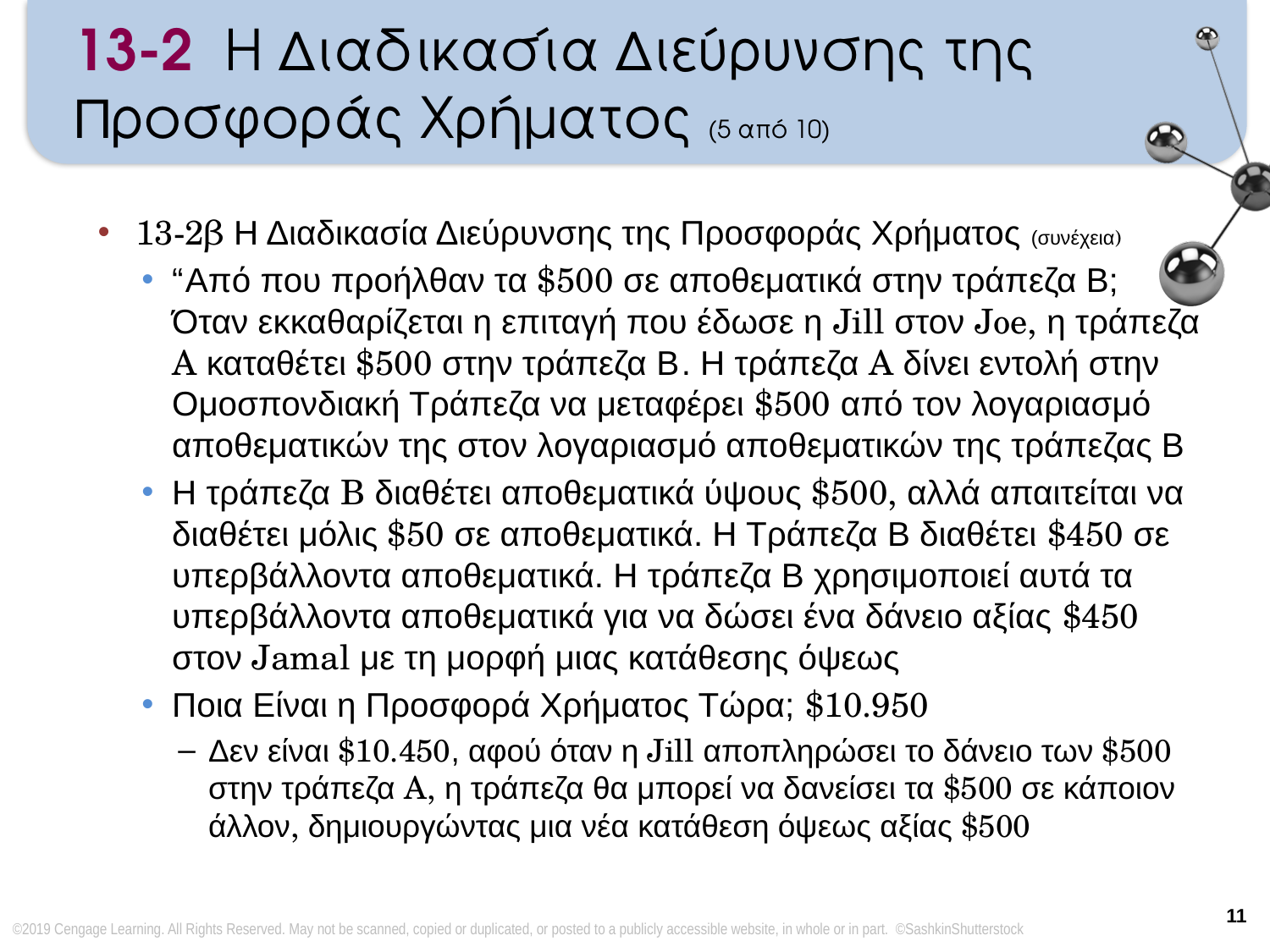

# 13-2  Η Διαδικασία Διεύρυνσης της Προσφοράς Χρήματος (5 από 10)
13-2β Η Διαδικασία Διεύρυνσης της Προσφοράς Χρήματος (συνέχεια)
“Από που προήλθαν τα $500 σε αποθεματικά στην τράπεζα Β; Όταν εκκαθαρίζεται η επιταγή που έδωσε η Jill στον Joe, η τράπεζα A καταθέτει $500 στην τράπεζα B. Η τράπεζα A δίνει εντολή στην Ομοσπονδιακή Τράπεζα να μεταφέρει $500 από τον λογαριασμό αποθεματικών της στον λογαριασμό αποθεματικών της τράπεζας Β
Η τράπεζα B διαθέτει αποθεματικά ύψους $500, αλλά απαιτείται να διαθέτει μόλις $50 σε αποθεματικά. Η Τράπεζα Β διαθέτει $450 σε υπερβάλλοντα αποθεματικά. Η τράπεζα Β χρησιμοποιεί αυτά τα υπερβάλλοντα αποθεματικά για να δώσει ένα δάνειο αξίας $450 στον Jamal με τη μορφή μιας κατάθεσης όψεως
Ποια Είναι η Προσφορά Χρήματος Τώρα; $10.950
Δεν είναι $10.450, αφού όταν η Jill αποπληρώσει το δάνειο των $500 στην τράπεζα A, η τράπεζα θα μπορεί να δανείσει τα $500 σε κάποιον άλλον, δημιουργώντας μια νέα κατάθεση όψεως αξίας $500

11